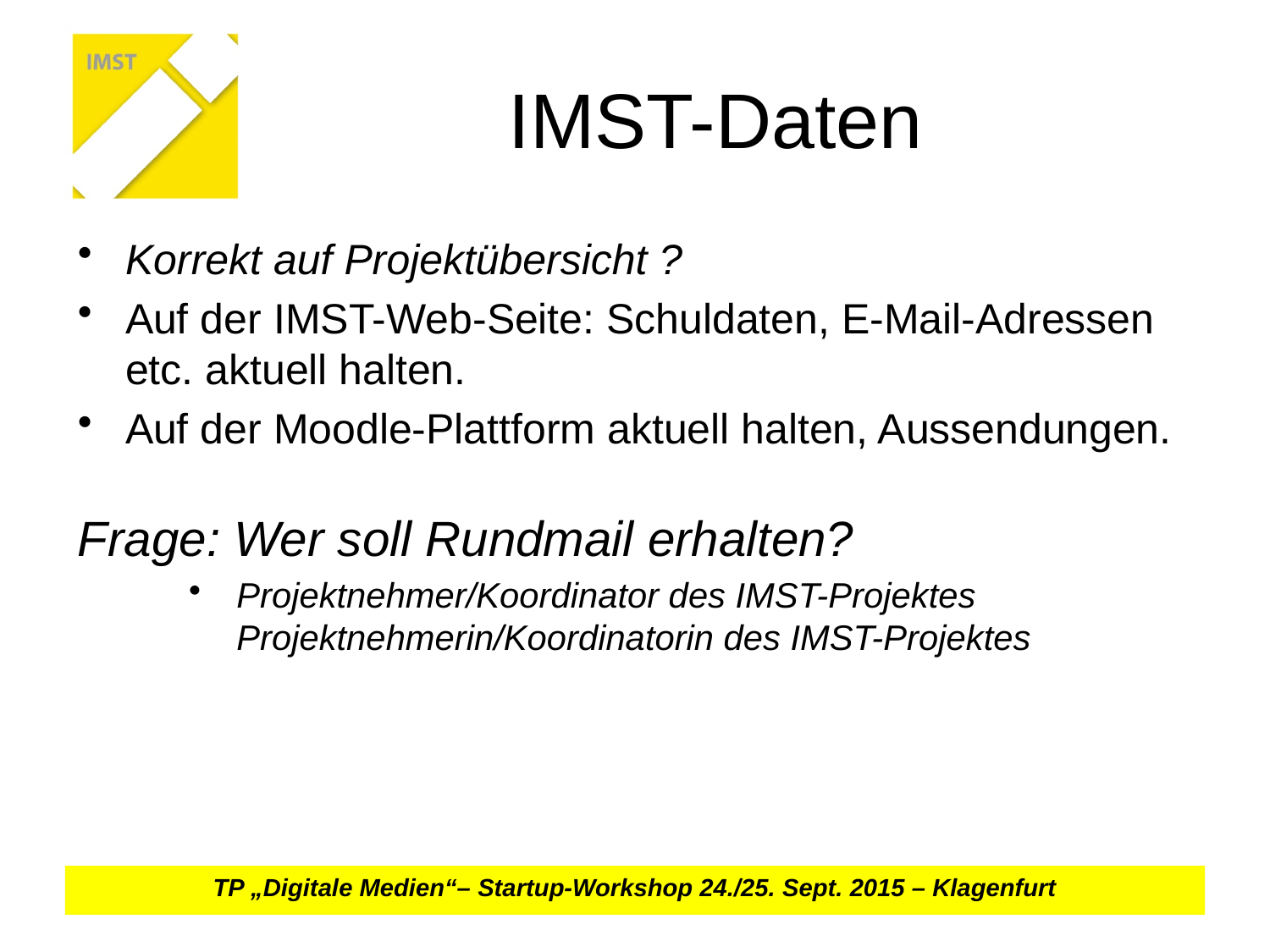

# IMST-Daten
Korrekt auf Projektübersicht ?
Auf der IMST-Web-Seite: Schuldaten, E-Mail-Adressen etc. aktuell halten.
Auf der Moodle-Plattform aktuell halten, Aussendungen.

Frage: Wer soll Rundmail erhalten?
Projektnehmer/Koordinator des IMST-Projektes
Projektnehmerin/Koordinatorin des IMST-Projektes

TP „Digitale Medien“– Startup-Workshop 24./25. Sept. 2015 – Klagenfurt